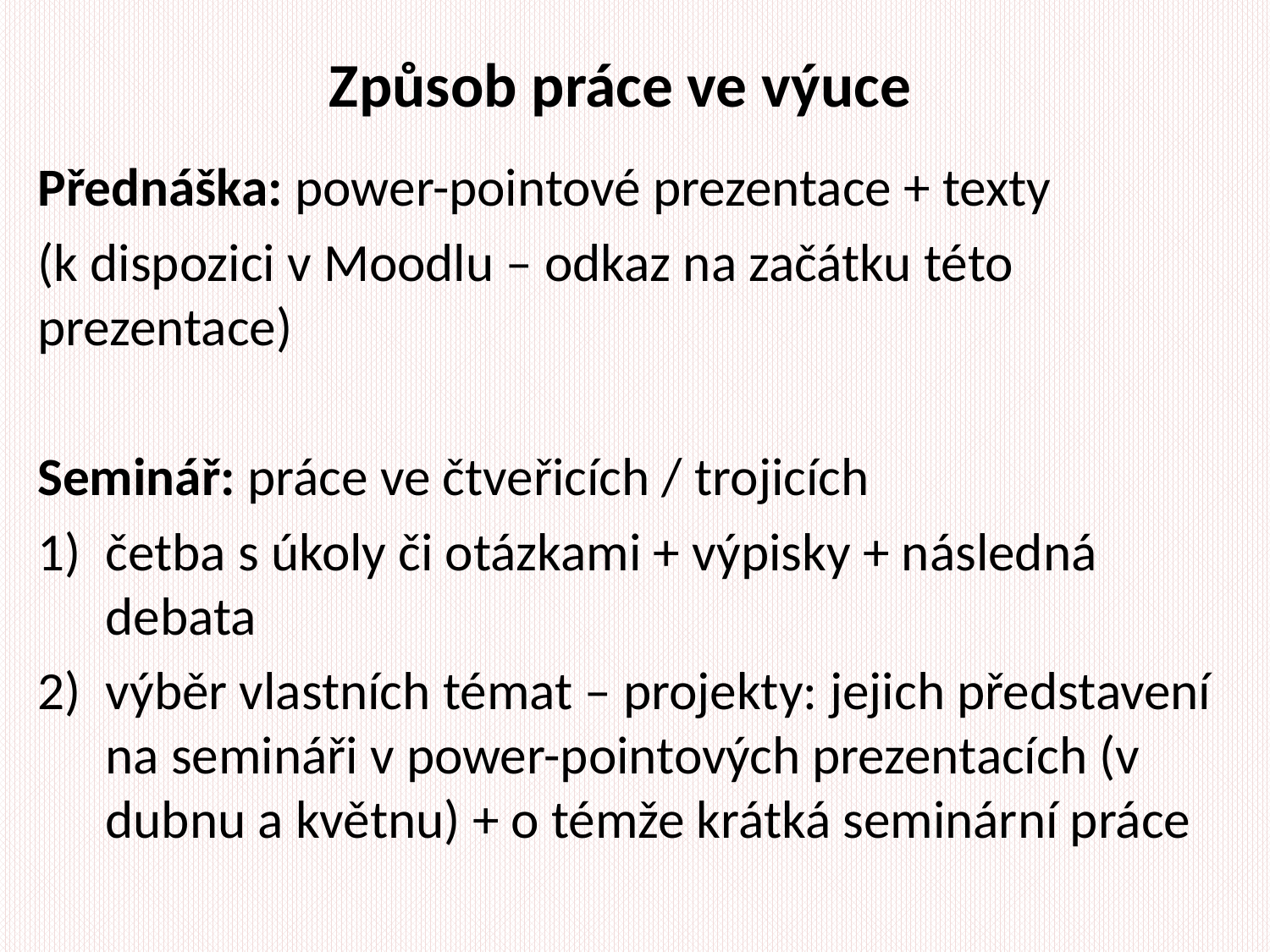

# Způsob práce ve výuce
Přednáška: power-pointové prezentace + texty
(k dispozici v Moodlu – odkaz na začátku této prezentace)

Seminář: práce ve čtveřicích / trojicích
četba s úkoly či otázkami + výpisky + následná debata
výběr vlastních témat – projekty: jejich představení na semináři v power-pointových prezentacích (v dubnu a květnu) + o témže krátká seminární práce